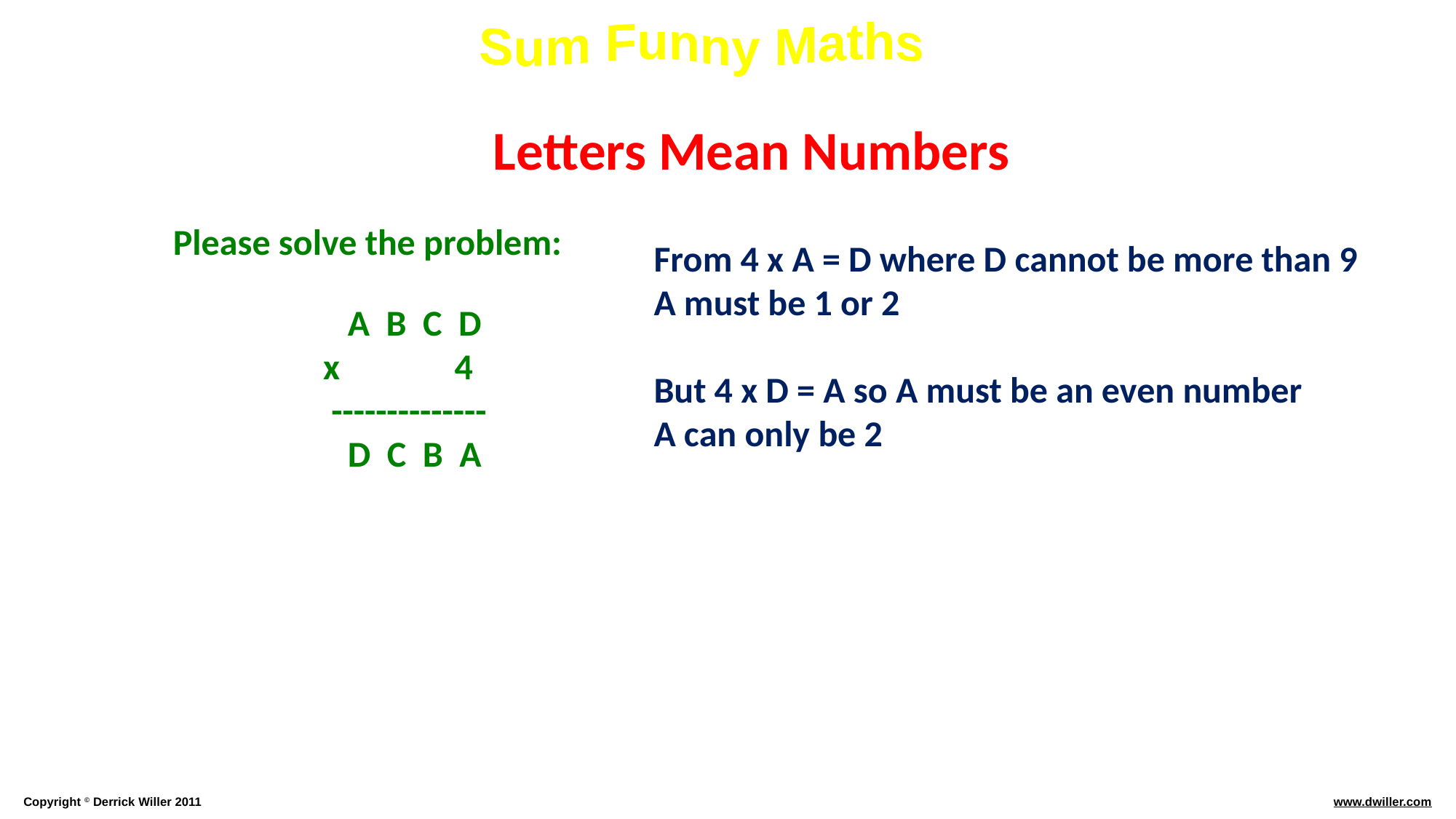

Letters Mean Numbers
Please solve the problem:
From 4 x A = D where D cannot be more than 9
A must be 1 or 2

But 4 x D = A so A must be an even number
A can only be 2
   A  B  C  D
x              4
 --------------
   D  C  B  A